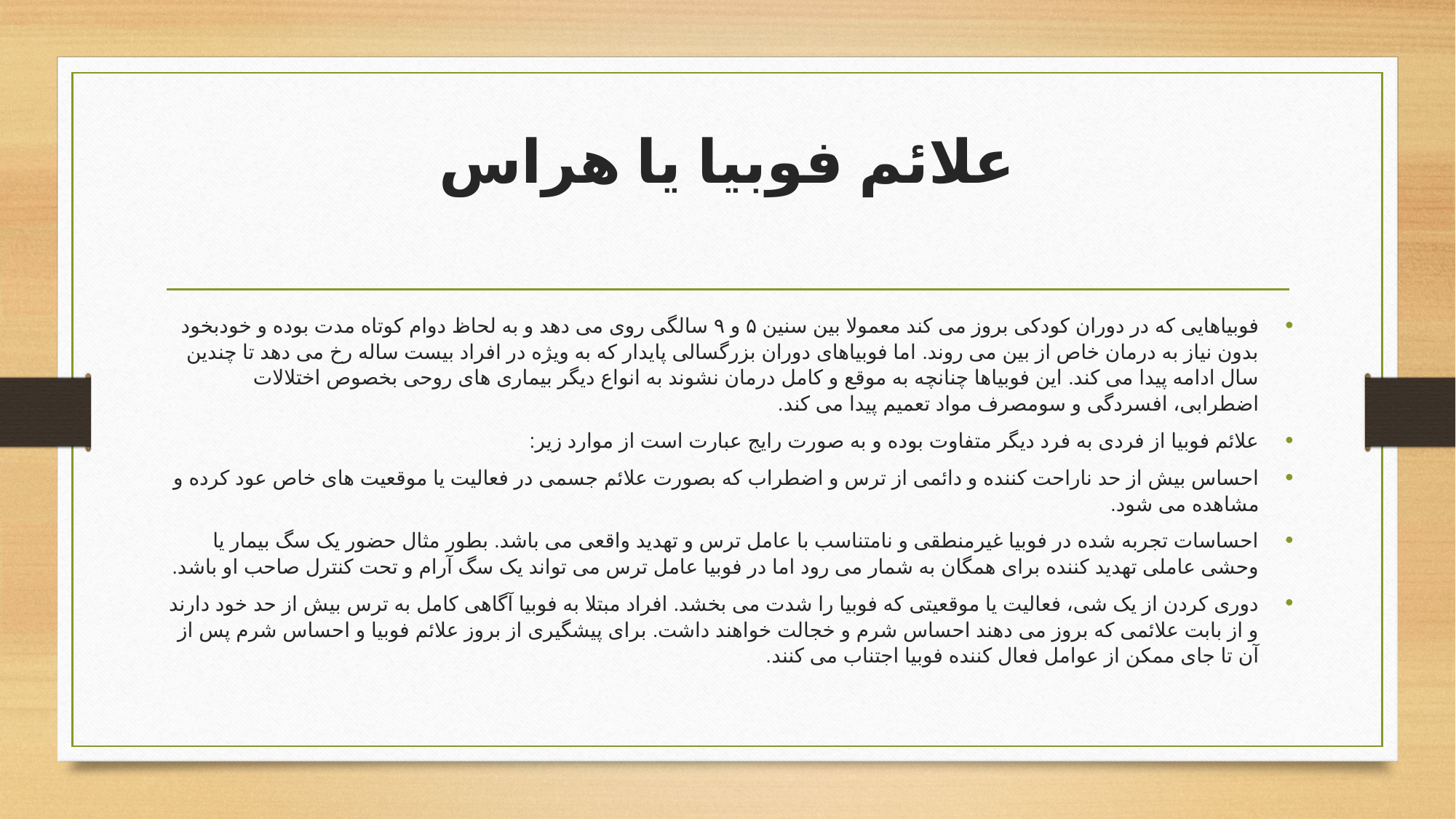

# علائم فوبیا یا هراس
فوبیاهایی که در دوران کودکی بروز می کند معمولا بین سنین ۵ و ۹ سالگی روی می دهد و به لحاظ دوام کوتاه مدت بوده و خودبخود بدون نیاز به درمان خاص از بین می روند. اما فوبیاهای دوران بزرگسالی پایدار که به ویژه در افراد بیست ساله رخ می دهد تا چندین سال ادامه پیدا می کند. این فوبیاها چنانچه به موقع و کامل درمان نشوند به انواع دیگر بیماری های روحی بخصوص اختلالات اضطرابی، افسردگی و سومصرف مواد تعمیم پیدا می کند.
علائم فوبیا از فردی به فرد دیگر متفاوت بوده و به صورت رایج عبارت است از موارد زیر:
احساس بیش از حد ناراحت کننده و دائمی از ترس و اضطراب که بصورت علائم جسمی در فعالیت یا موقعیت های خاص عود کرده و مشاهده می شود.
احساسات تجربه شده در فوبیا غیرمنطقی و نامتناسب با عامل ترس و تهدید واقعی می باشد. بطور مثال حضور یک سگ بیمار یا وحشی عاملی تهدید کننده برای همگان به شمار می رود اما در فوبیا عامل ترس می تواند یک سگ آرام و تحت کنترل صاحب او باشد.
دوری کردن از یک شی، فعالیت یا موقعیتی که فوبیا را شدت می بخشد. افراد مبتلا به فوبیا آگاهی کامل به ترس بیش از حد خود دارند و از بابت علائمی که بروز می دهند احساس شرم و خجالت خواهند داشت. برای پیشگیری از بروز علائم فوبیا و احساس شرم پس از آن تا جای ممکن از عوامل فعال کننده فوبیا اجتناب می کنند.